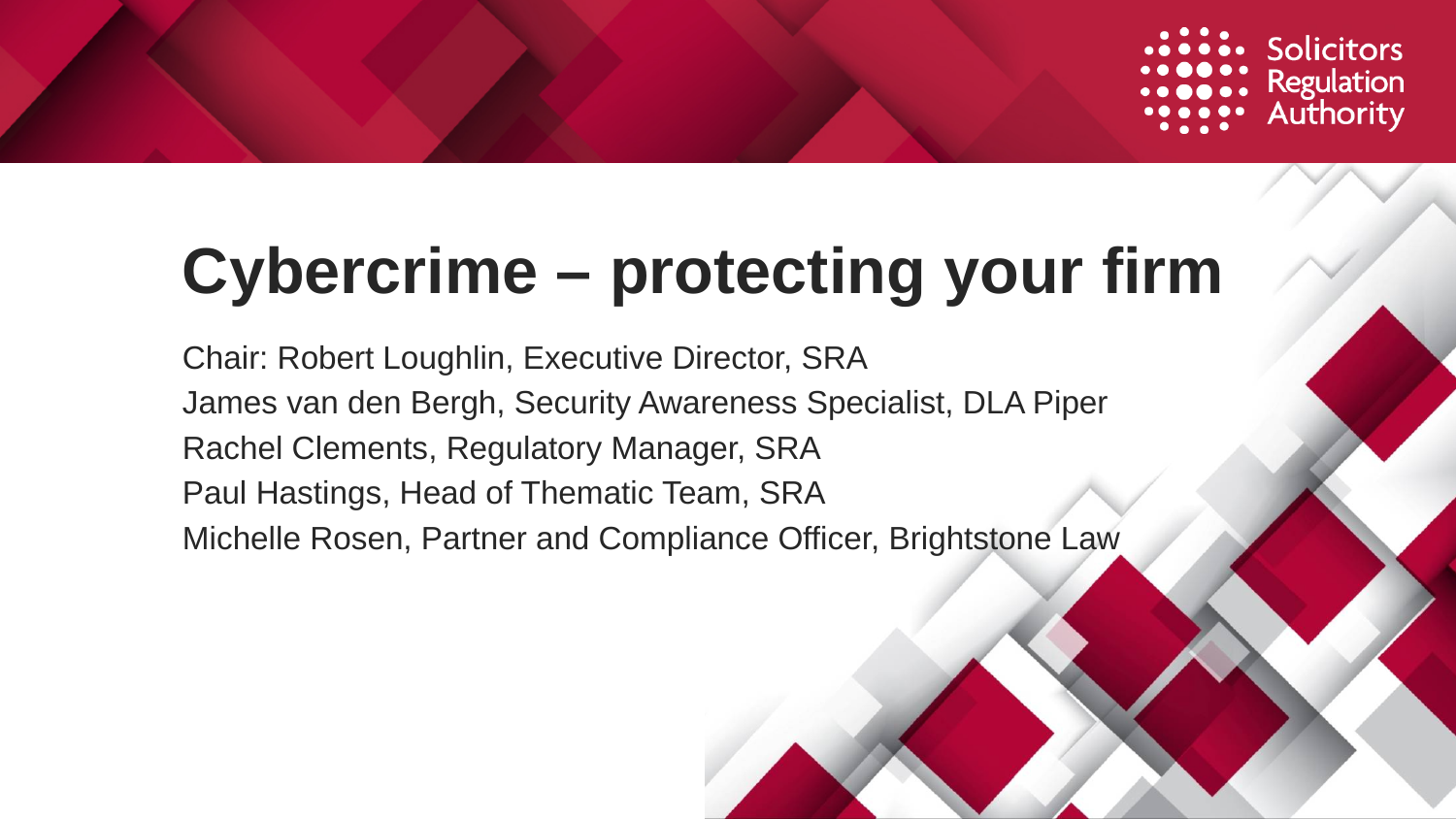

# Cybercrime – protecting your firm
Chair: Robert Loughlin, Executive Director, SRA
James van den Bergh, Security Awareness Specialist, DLA Piper
Rachel Clements, Regulatory Manager, SRA
Paul Hastings, Head of Thematic Team, SRA
Michelle Rosen, Partner and Compliance Officer, Brightstone Law